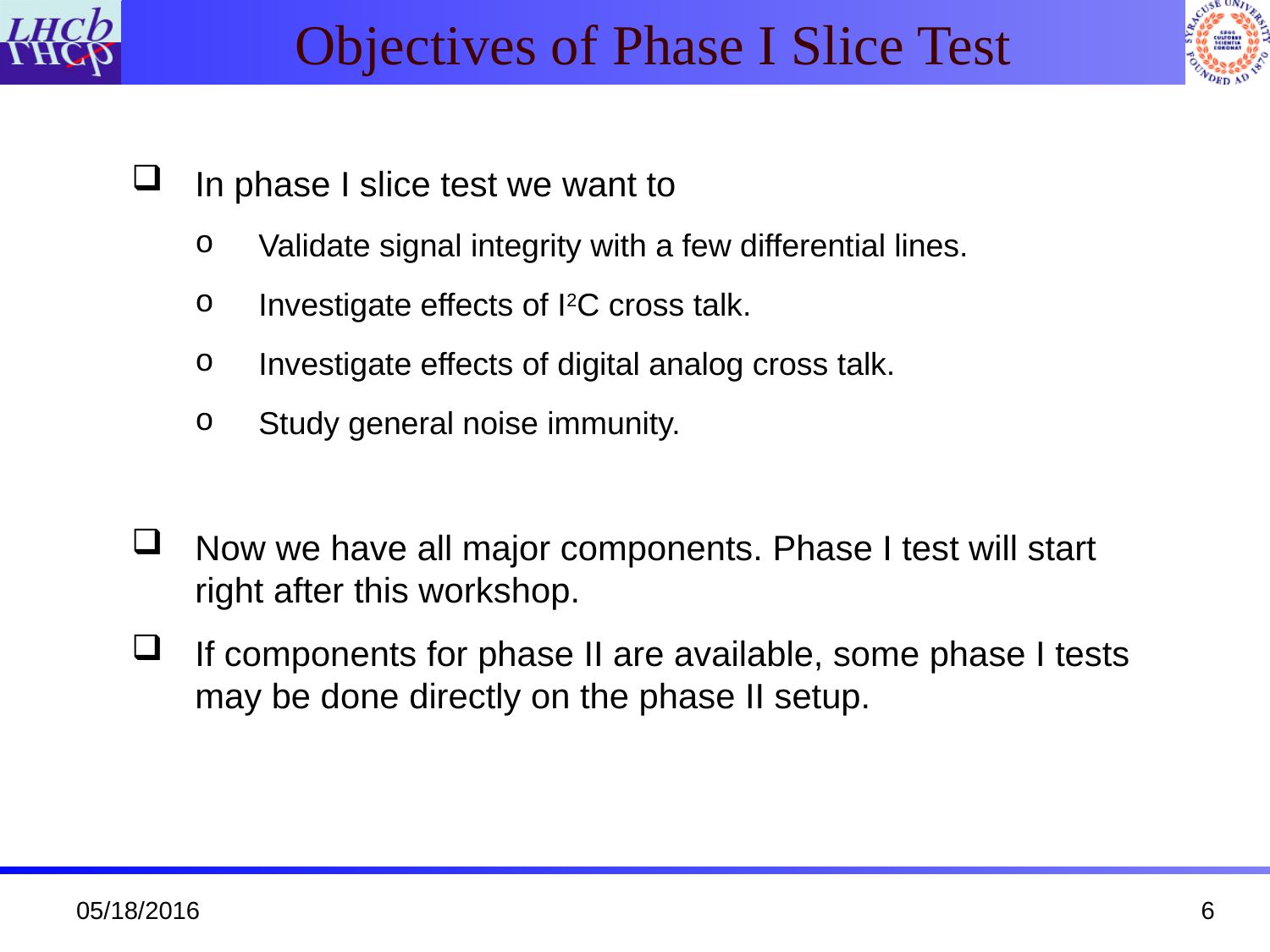

# Objectives of Phase I Slice Test
In phase I slice test we want to
Validate signal integrity with a few differential lines.
Investigate effects of I2C cross talk.
Investigate effects of digital analog cross talk.
Study general noise immunity.

Now we have all major components. Phase I test will start right after this workshop.
If components for phase II are available, some phase I tests may be done directly on the phase II setup.
05/18/2016
6